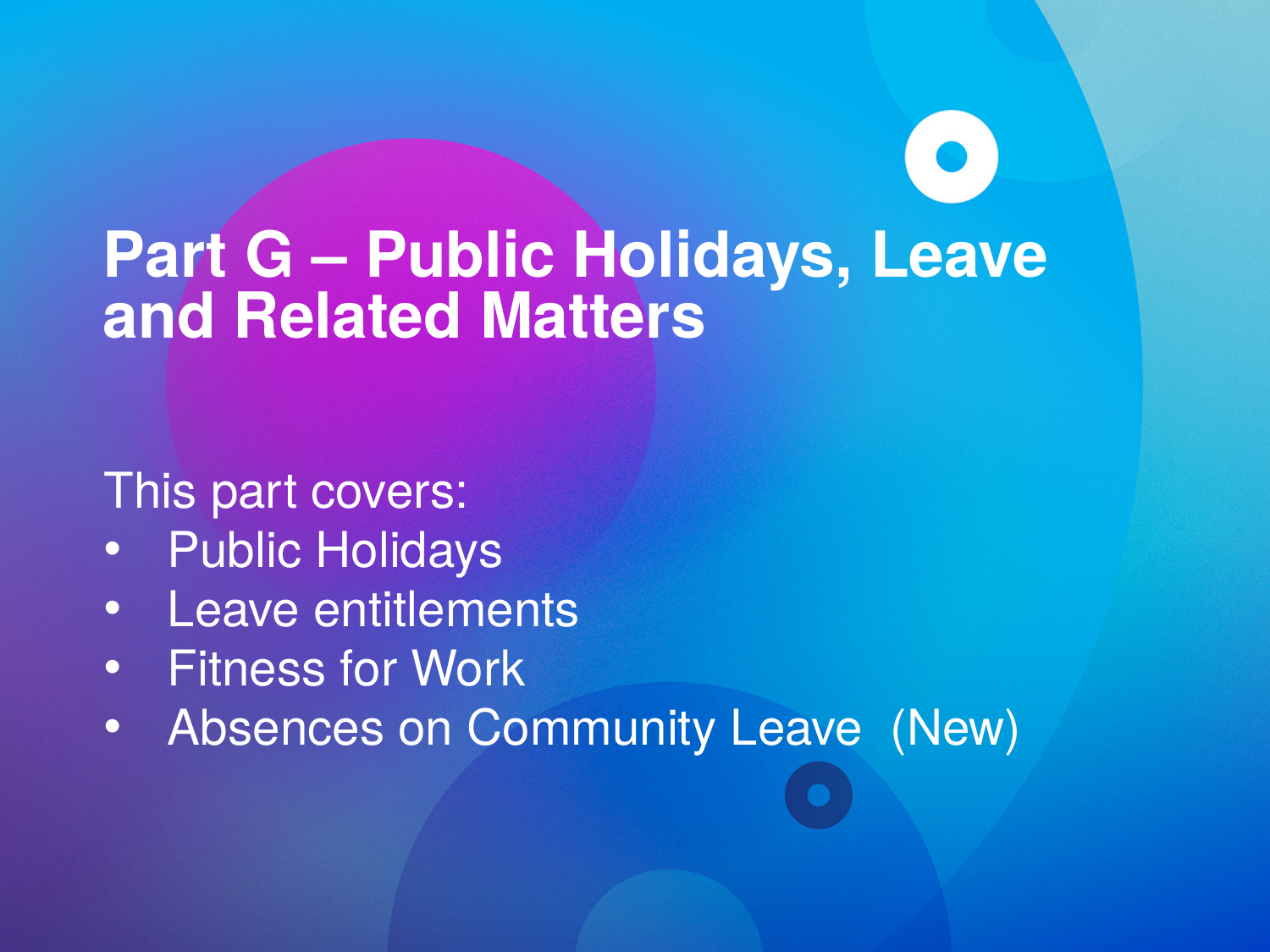

# Part G – Public Holidays, Leave and Related Matters
This part covers:
Public Holidays
Leave entitlements
Fitness for Work
Absences on Community Leave  (New)